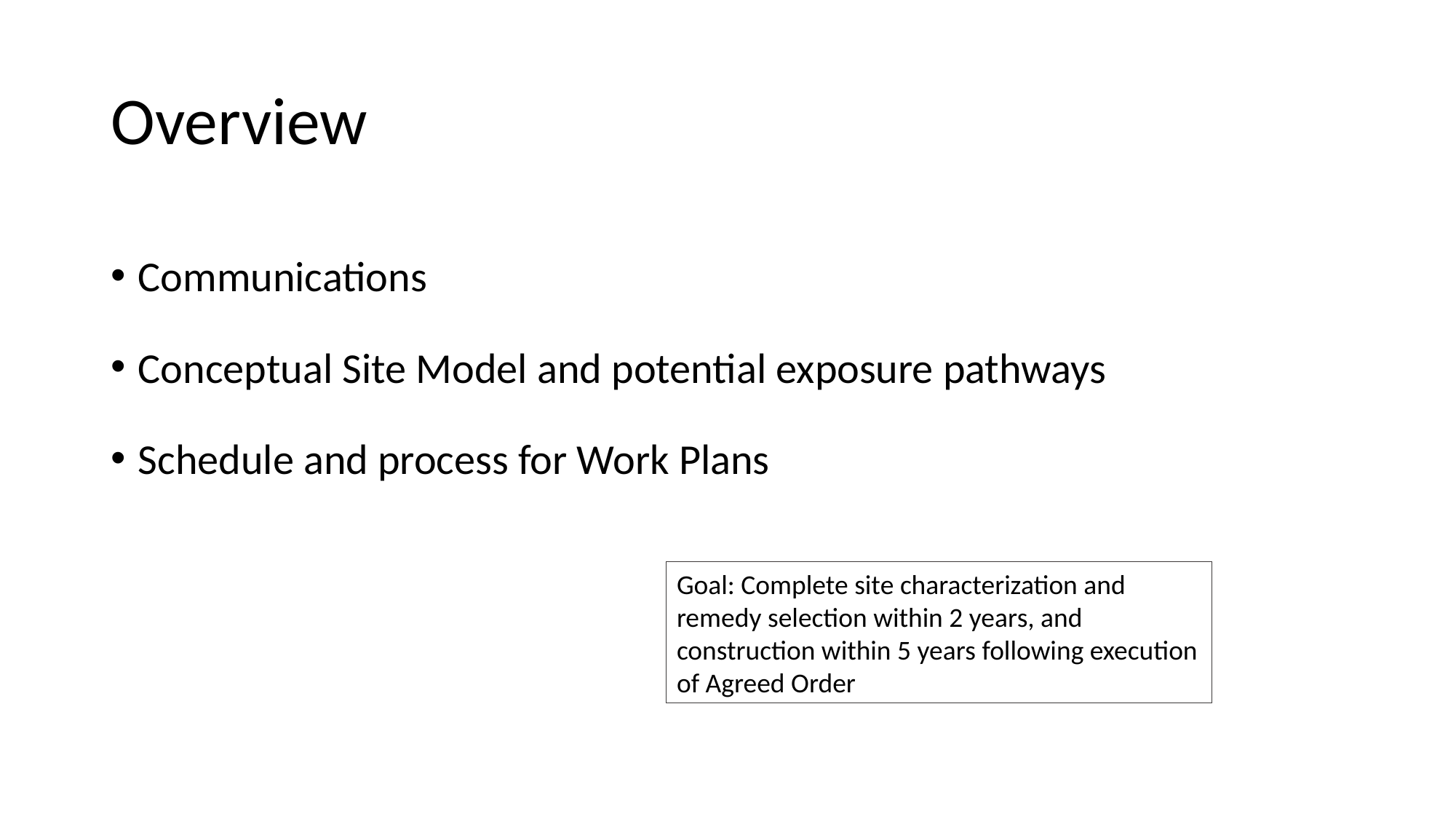

# Overview
Communications
Conceptual Site Model and potential exposure pathways
Schedule and process for Work Plans

Goal: Complete site characterization and remedy selection within 2 years, and construction within 5 years following execution of Agreed Order